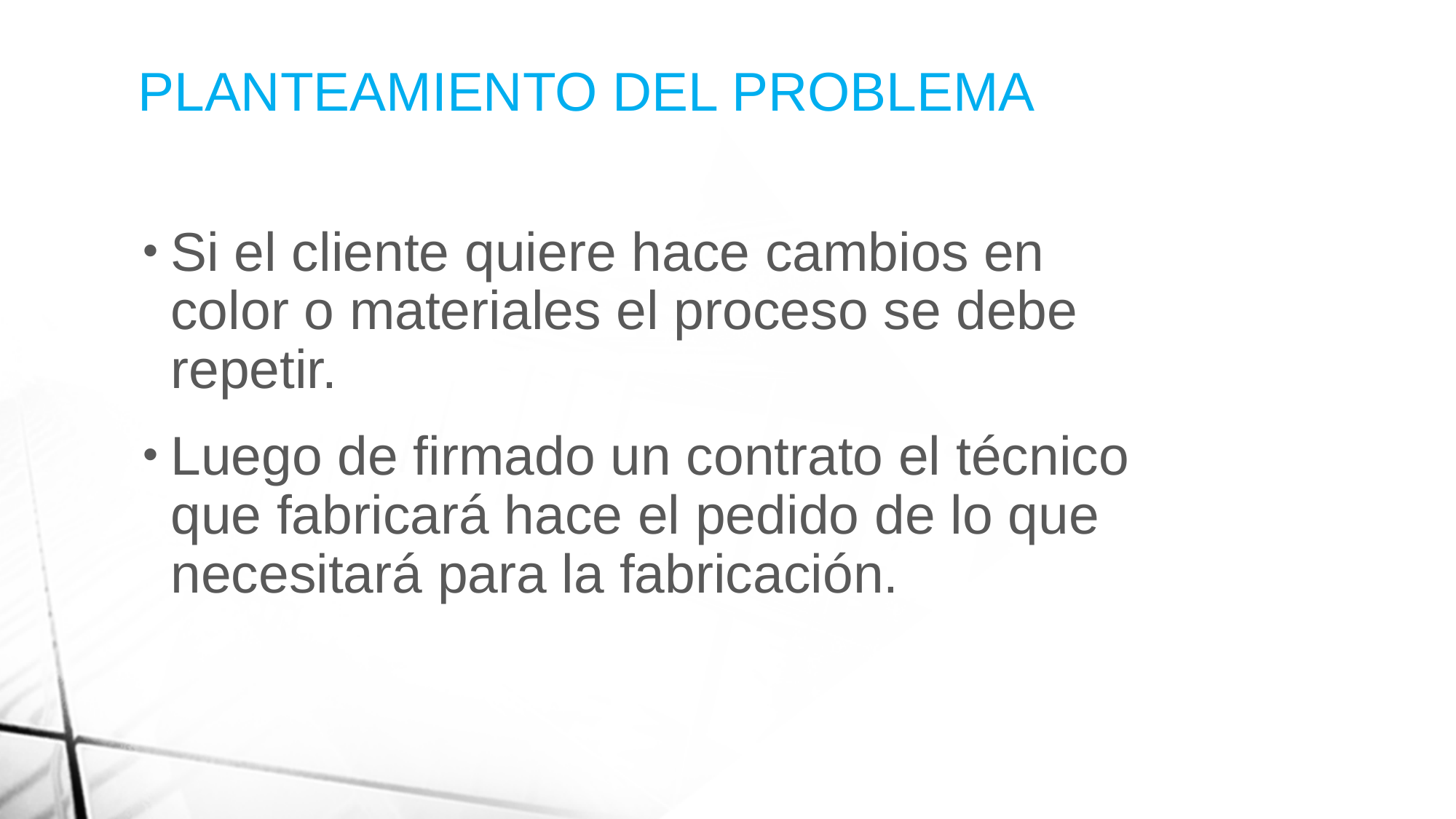

PLANTEAMIENTO DEL PROBLEMA

Si el cliente quiere hace cambios en color o materiales el proceso se debe repetir.
Luego de firmado un contrato el técnico que fabricará hace el pedido de lo que necesitará para la fabricación.